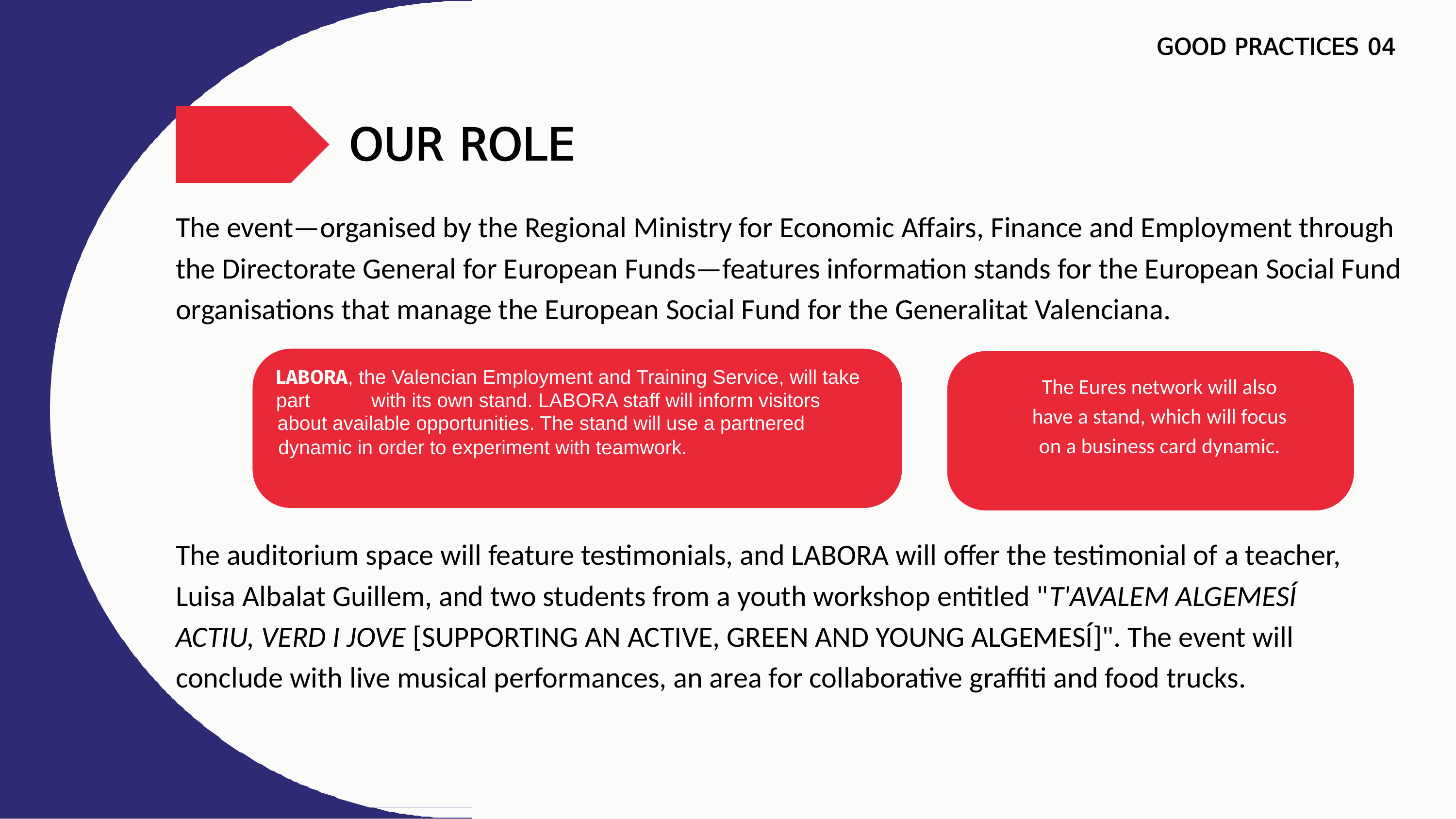

GOOD PRACTICES 04

# OUR ROLE
The event—organised by the Regional Ministry for Economic Affairs, Finance and Employment through the Directorate General for European Funds—features information stands for the European Social Fund organisations that manage the European Social Fund for the Generalitat Valenciana.

LABORA, the Valencian Employment and Training Service, will take part
The Eures network will also have a stand, which will focus on a business card dynamic.
with its own stand. LABORA staff will inform visitors
about available opportunities. The stand will use a partnered
dynamic in order to experiment with teamwork.
The auditorium space will feature testimonials, and LABORA will offer the testimonial of a teacher, Luisa Albalat Guillem, and two students from a youth workshop entitled "T'AVALEM ALGEMESÍ ACTIU, VERD I JOVE [SUPPORTING AN ACTIVE, GREEN AND YOUNG ALGEMESÍ]". The event will conclude with live musical performances, an area for collaborative graffiti and food trucks.